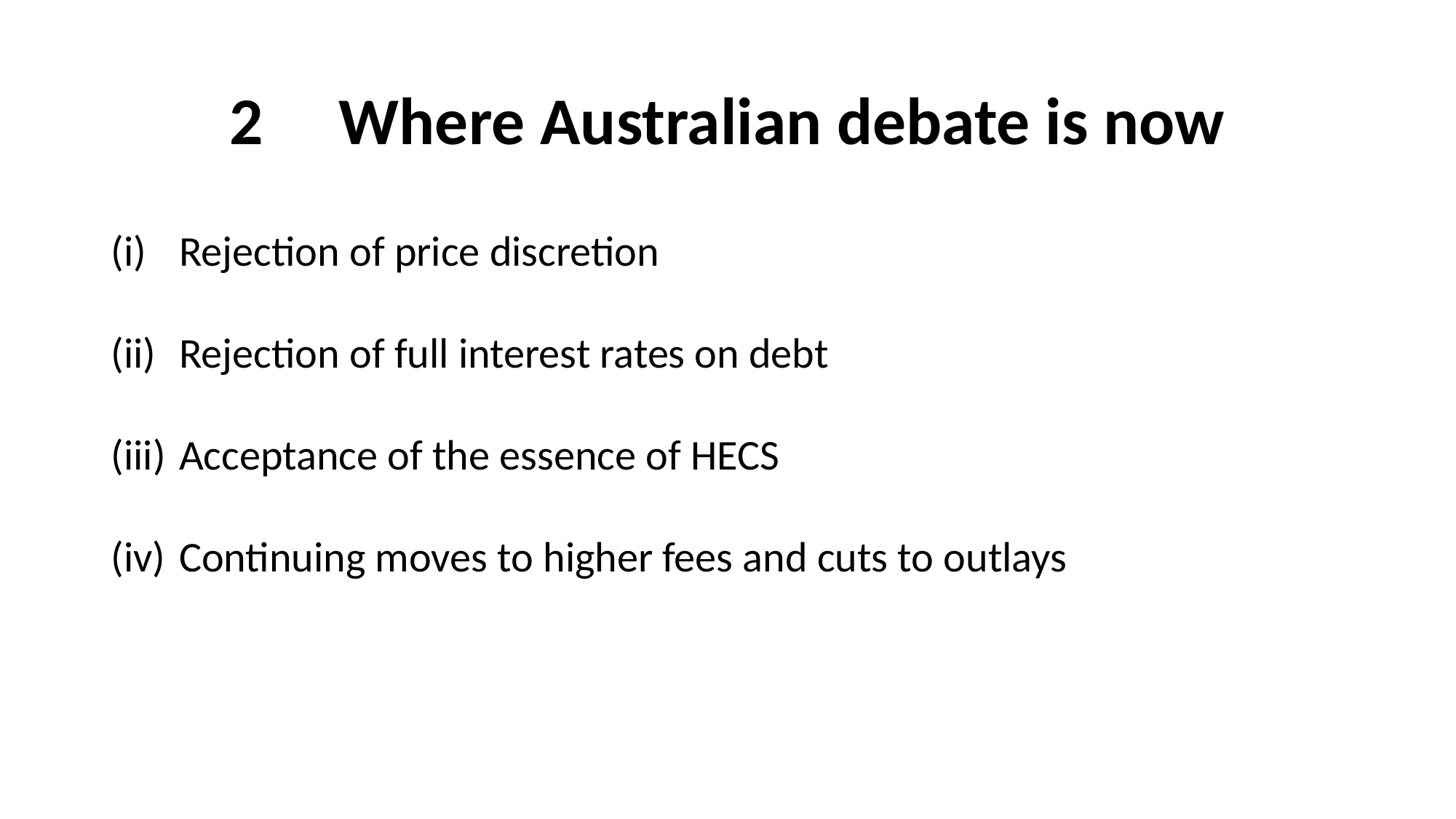

# 2	Where Australian debate is now
Rejection of price discretion

Rejection of full interest rates on debt

Acceptance of the essence of HECS

Continuing moves to higher fees and cuts to outlays